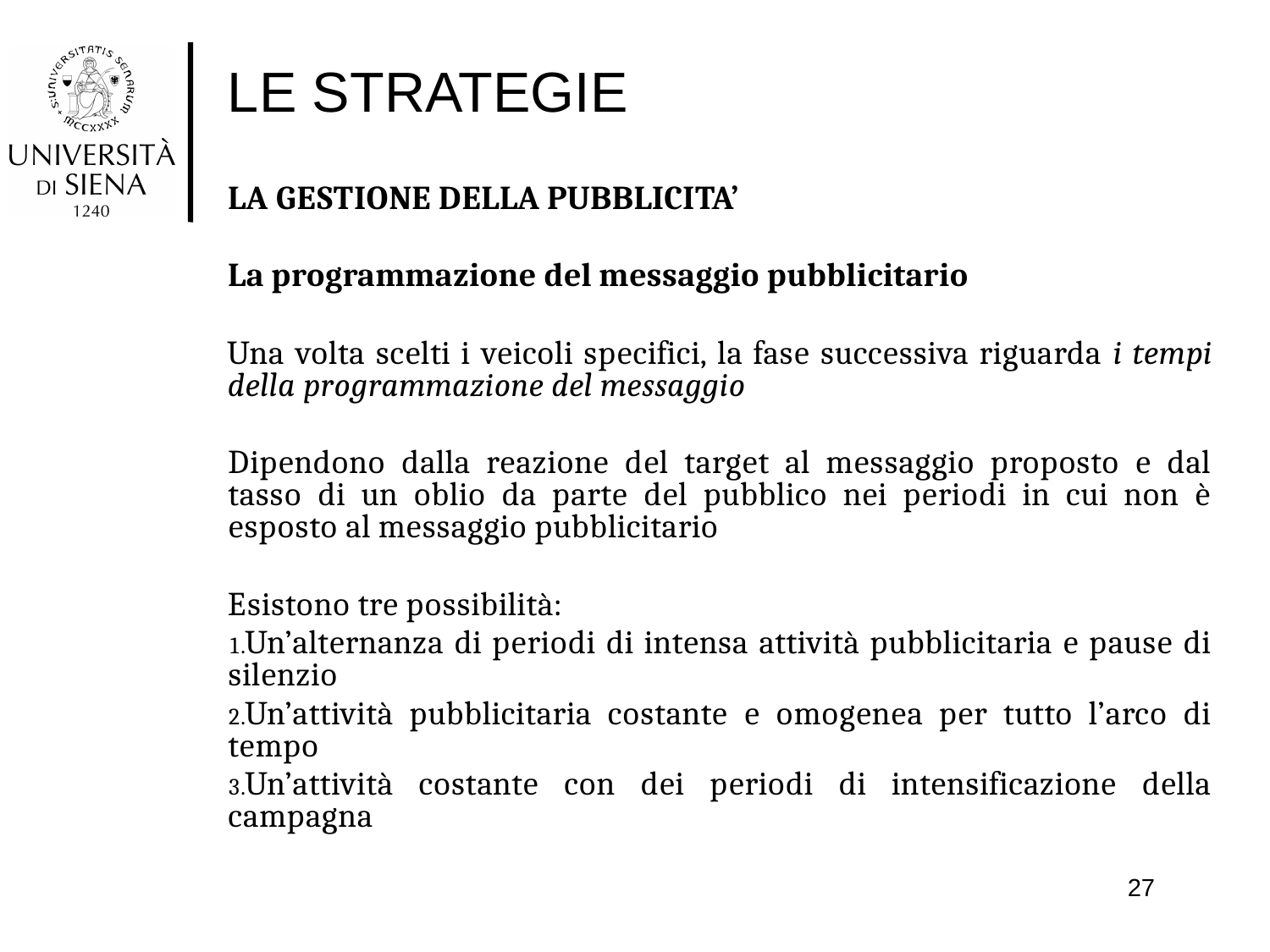

# LE STRATEGIE
LA GESTIONE DELLA PUBBLICITA’

La programmazione del messaggio pubblicitario

Una volta scelti i veicoli specifici, la fase successiva riguarda i tempi della programmazione del messaggio

Dipendono dalla reazione del target al messaggio proposto e dal tasso di un oblio da parte del pubblico nei periodi in cui non è esposto al messaggio pubblicitario

Esistono tre possibilità:
Un’alternanza di periodi di intensa attività pubblicitaria e pause di silenzio
Un’attività pubblicitaria costante e omogenea per tutto l’arco di tempo
Un’attività costante con dei periodi di intensificazione della campagna

27